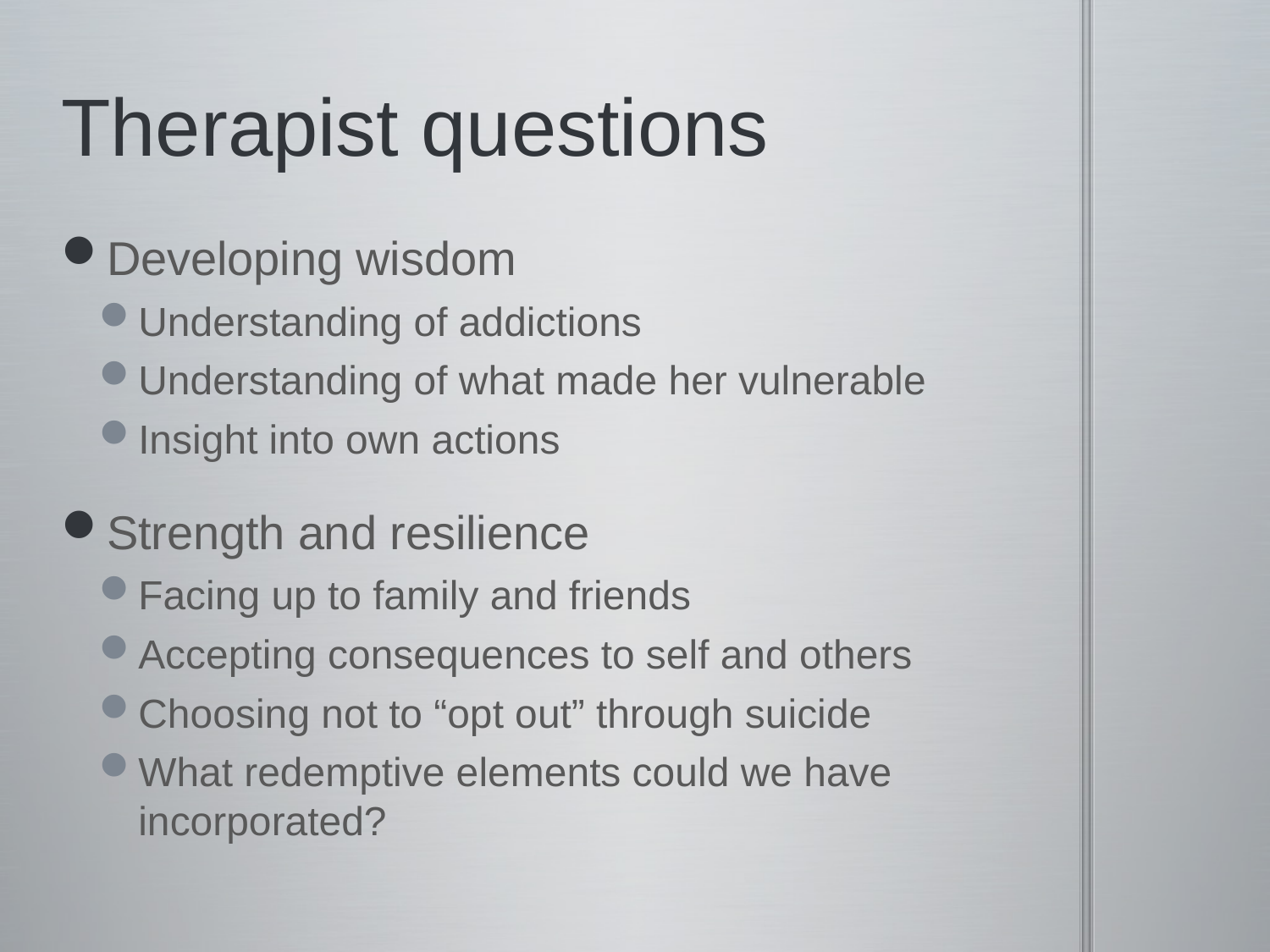

# Therapist questions
Developing wisdom
Understanding of addictions
Understanding of what made her vulnerable
Insight into own actions
Strength and resilience
Facing up to family and friends
Accepting consequences to self and others
Choosing not to “opt out” through suicide
What redemptive elements could we have incorporated?